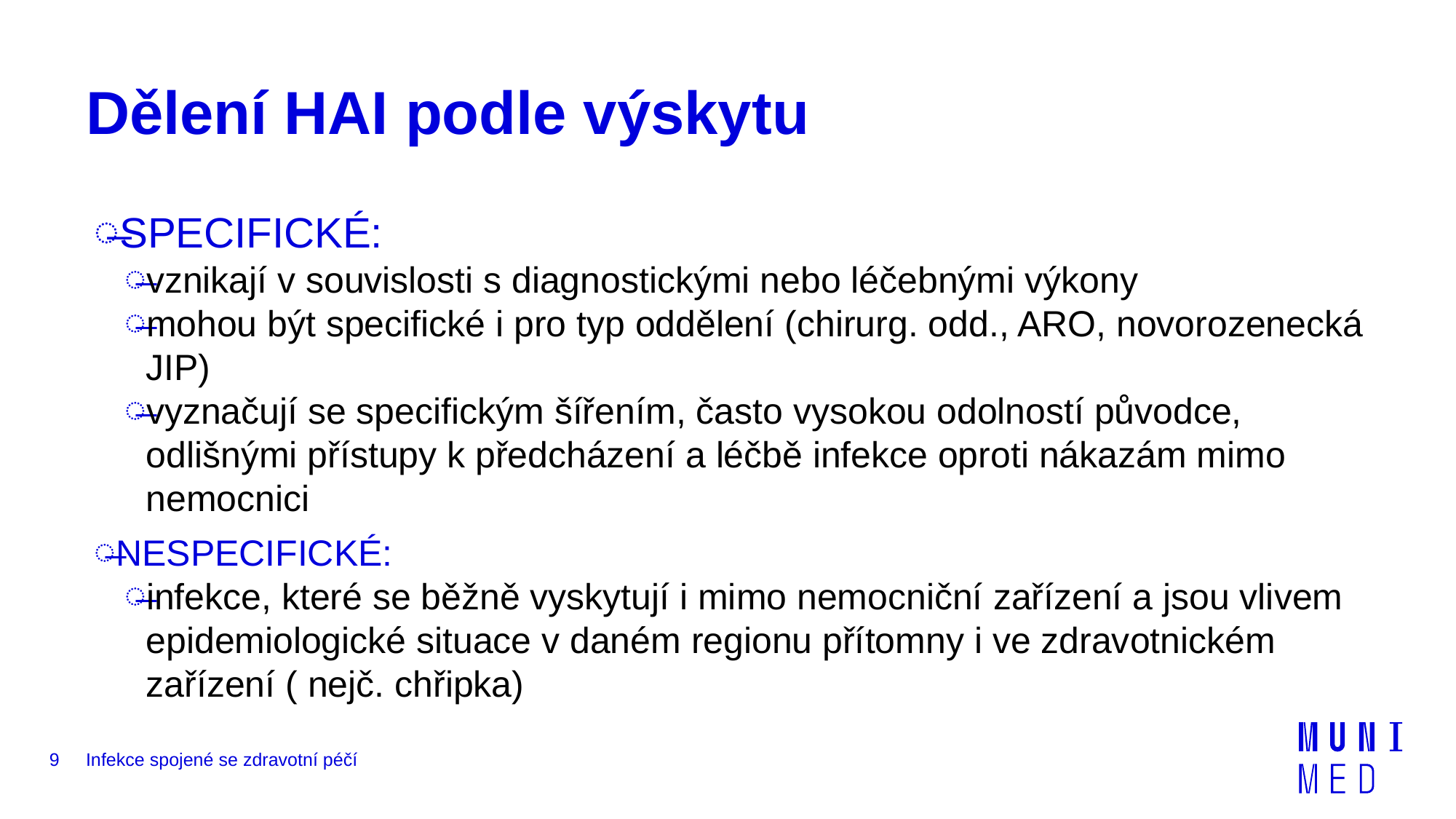

# Dělení HAI podle výskytu
SPECIFICKÉ:
vznikají v souvislosti s diagnostickými nebo léčebnými výkony
mohou být specifické i pro typ oddělení (chirurg. odd., ARO, novorozenecká JIP)
vyznačují se specifickým šířením, často vysokou odolností původce, odlišnými přístupy k předcházení a léčbě infekce oproti nákazám mimo nemocnici
NESPECIFICKÉ:
infekce, které se běžně vyskytují i mimo nemocniční zařízení a jsou vlivem epidemiologické situace v daném regionu přítomny i ve zdravotnickém zařízení ( nejč. chřipka)

9
Infekce spojené se zdravotní péčí